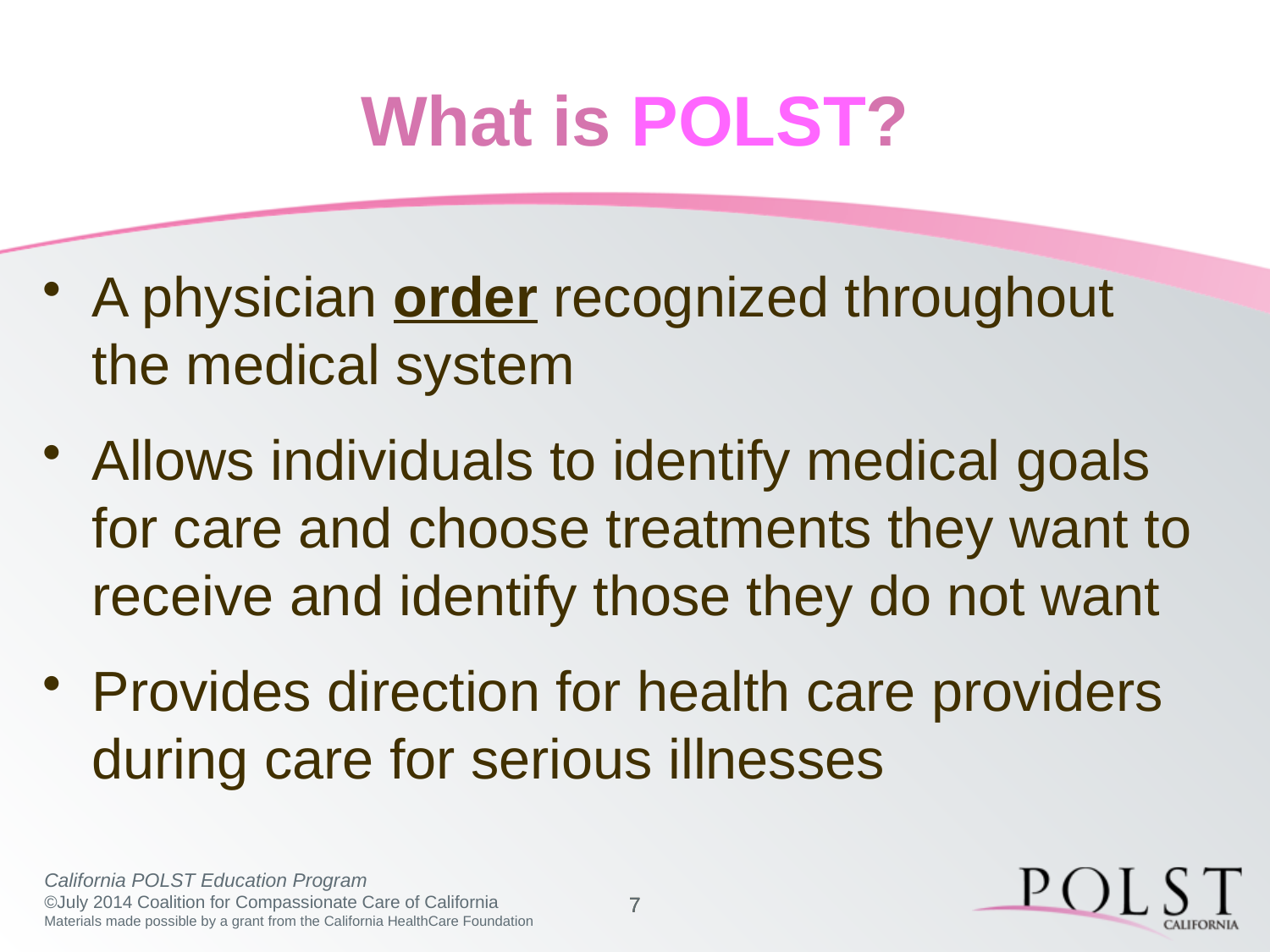

# What is POLST?
A physician order recognized throughout  the medical system
Allows individuals to identify medical goals for care and choose treatments they want to receive and identify those they do not want
Provides direction for health care providers during care for serious illnesses